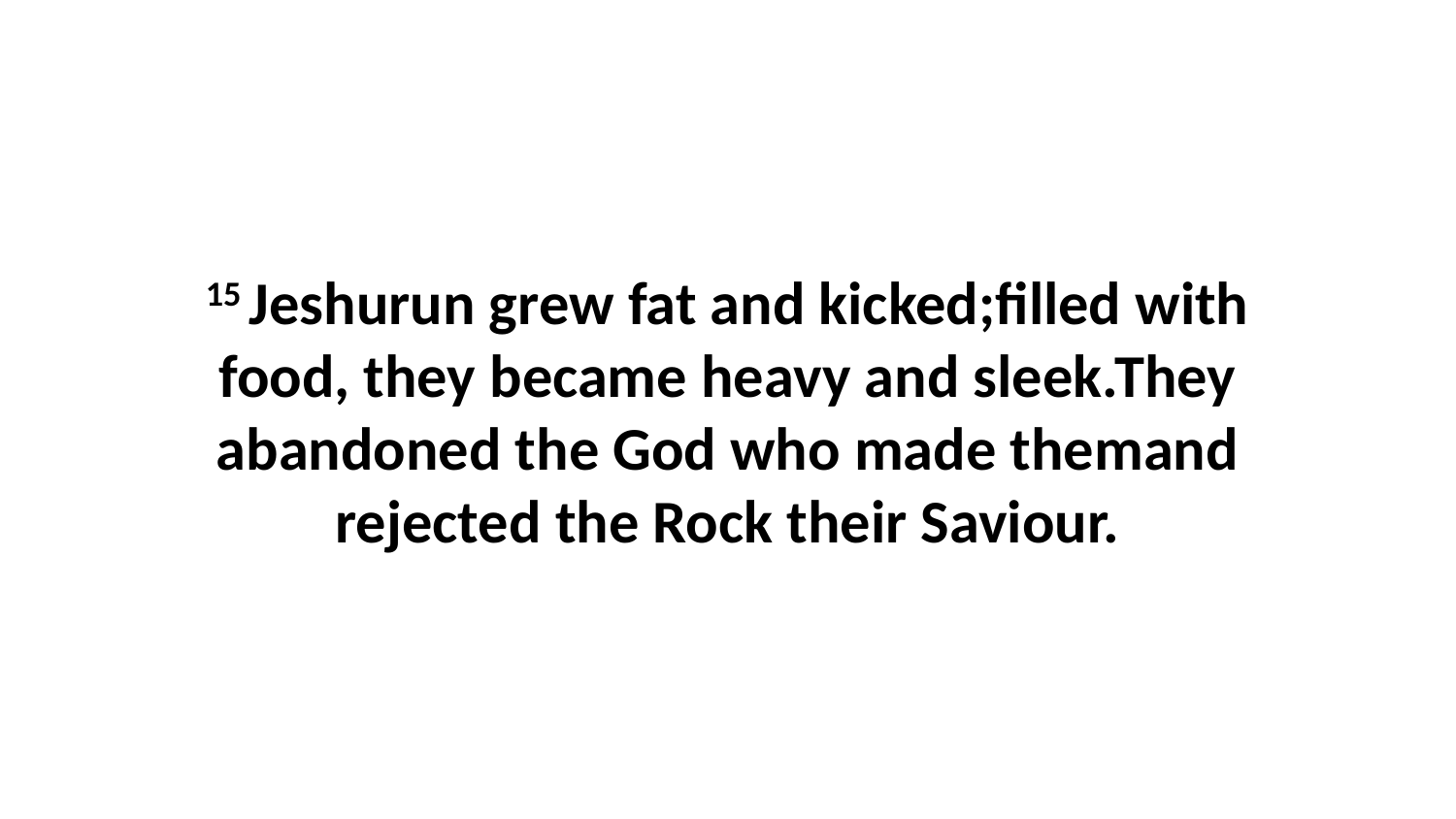

15 Jeshurun grew fat and kicked;filled with food, they became heavy and sleek.They abandoned the God who made themand rejected the Rock their Saviour.